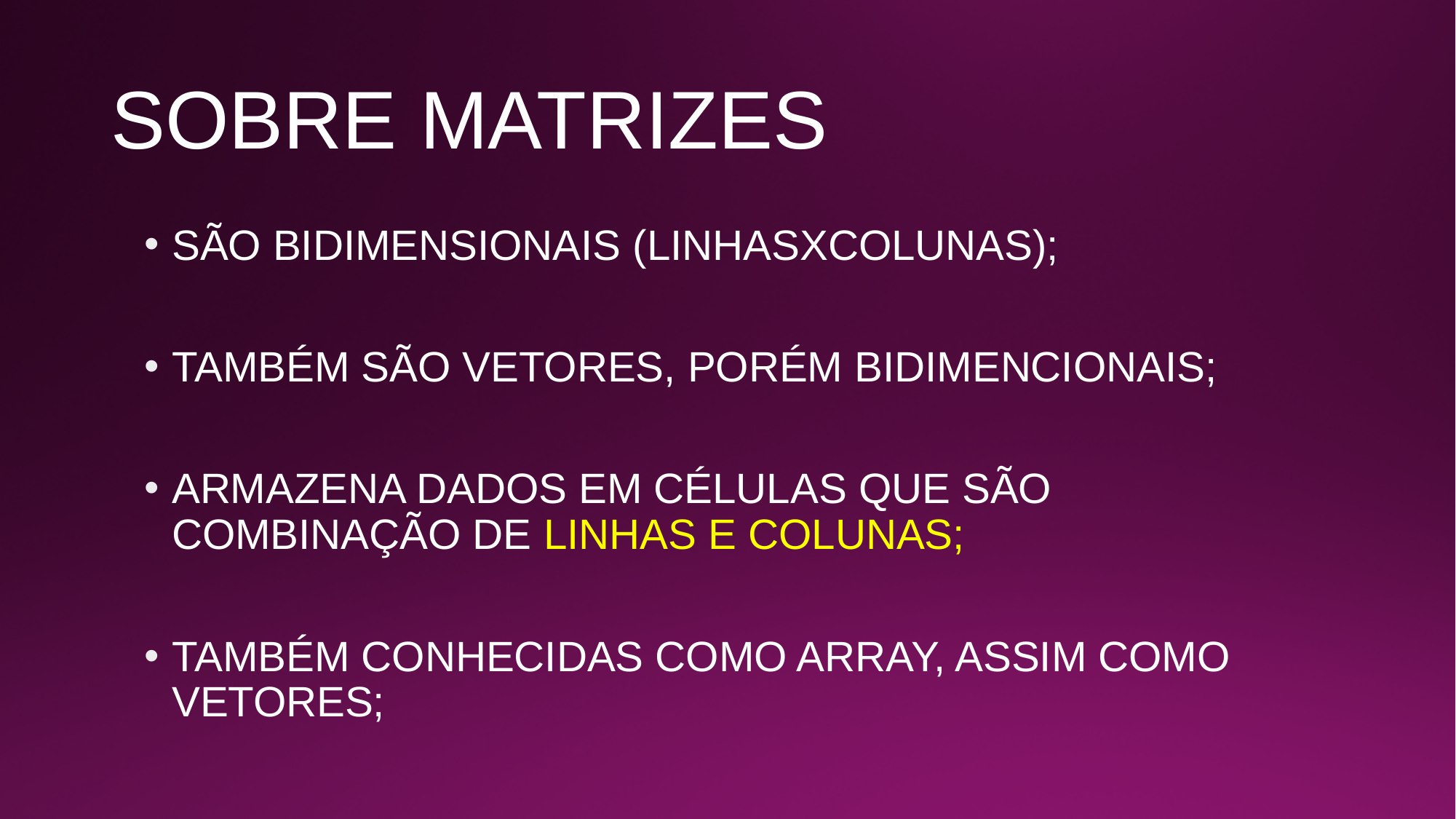

# SOBRE MATRIZES
SÃO BIDIMENSIONAIS (LINHASXCOLUNAS);

TAMBÉM SÃO VETORES, PORÉM BIDIMENCIONAIS;

ARMAZENA DADOS EM CÉLULAS QUE SÃO COMBINAÇÃO DE LINHAS E COLUNAS;

TAMBÉM CONHECIDAS COMO ARRAY, ASSIM COMO VETORES;